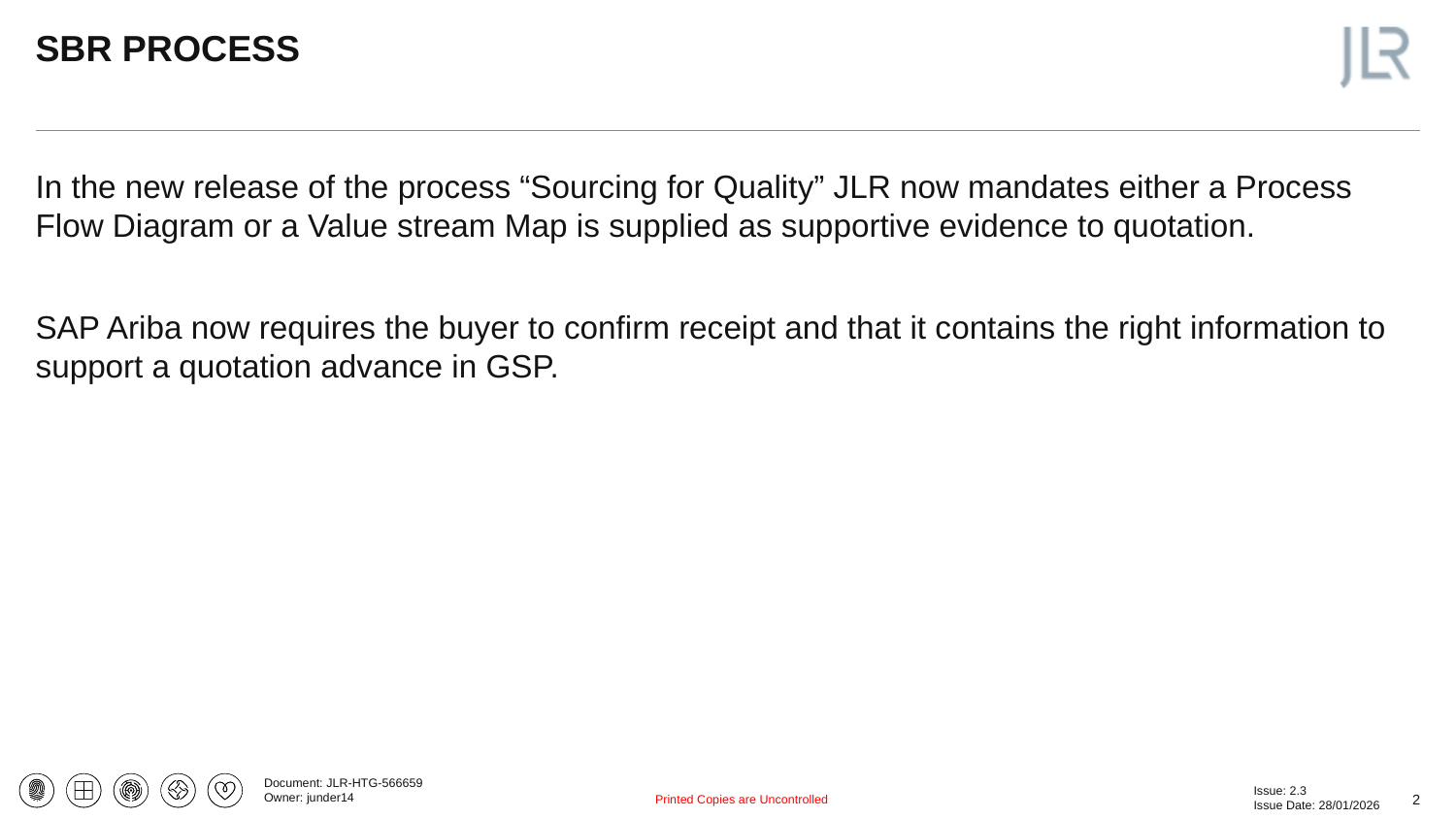

# SBR PROCESS
In the new release of the process “Sourcing for Quality” JLR now mandates either a Process Flow Diagram or a Value stream Map is supplied as supportive evidence to quotation.

SAP Ariba now requires the buyer to confirm receipt and that it contains the right information to support a quotation advance in GSP.

2